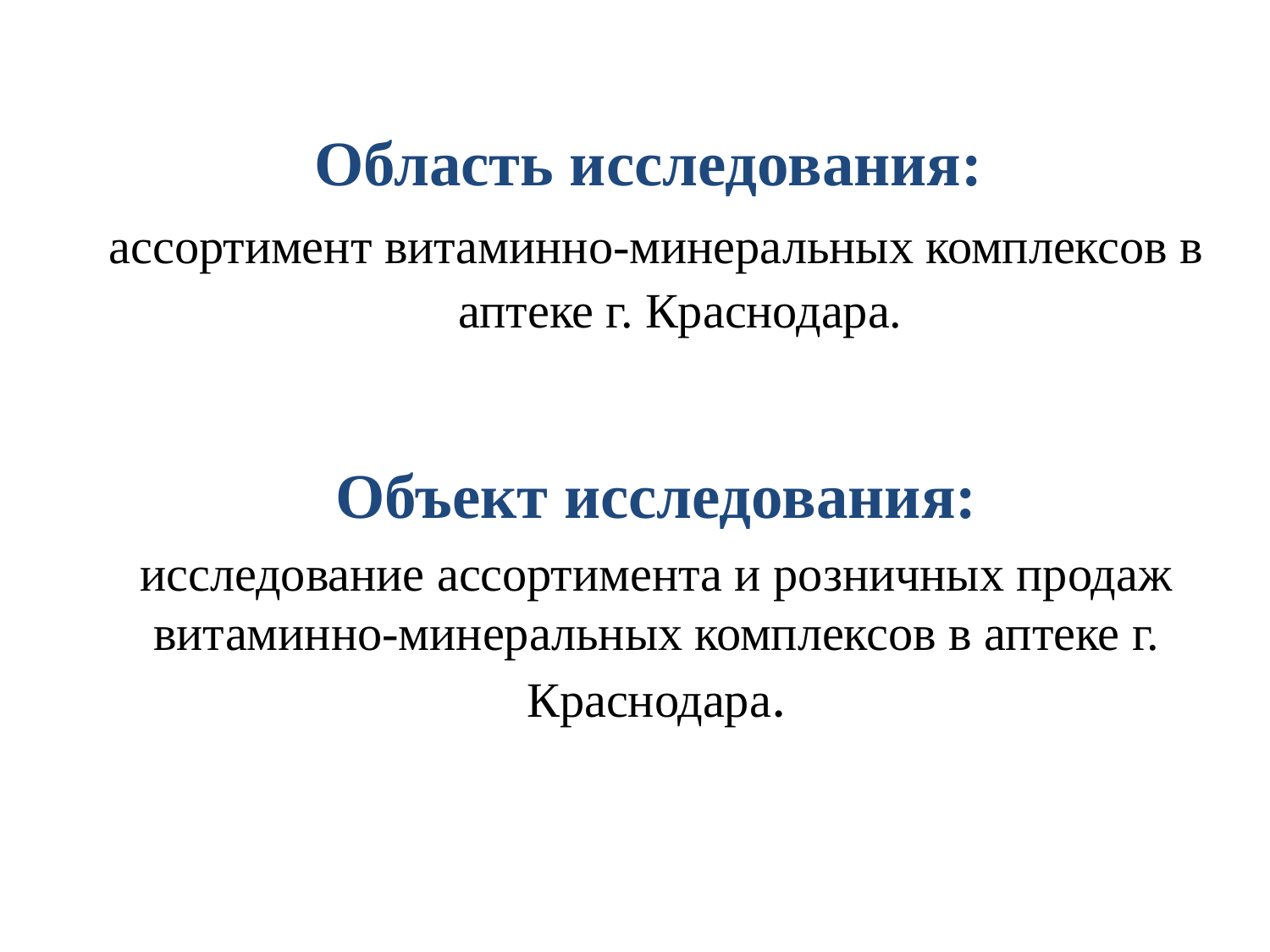

Область исследования:
ассортимент витаминно-минеральных комплексов в аптеке г. Краснодара.

Объект исследования:
исследование ассортимента и розничных продаж витаминно-минеральных комплексов в аптеке г. Краснодара.